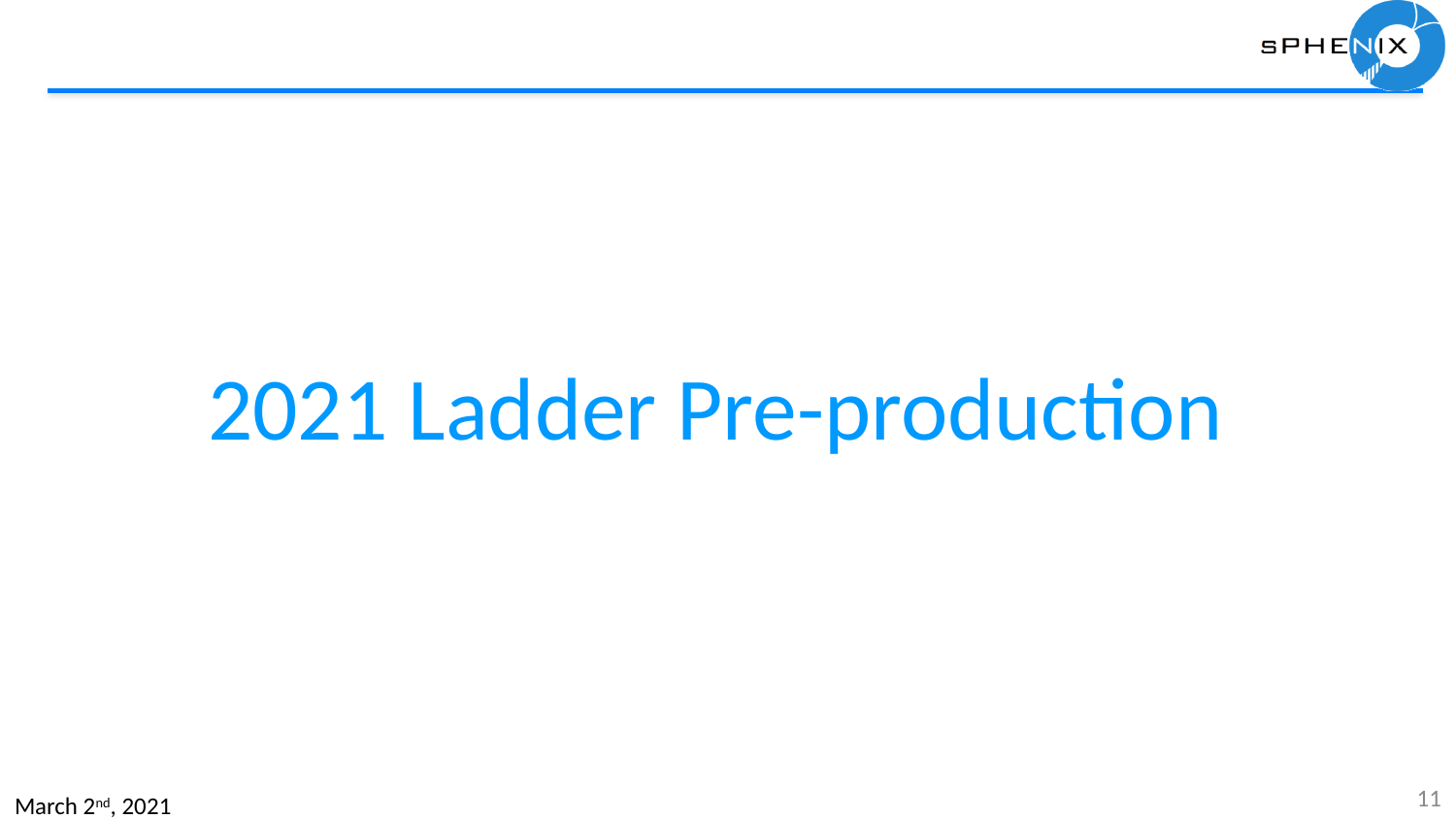

# 2021 Ladder Pre-production
11
March 2nd, 2021